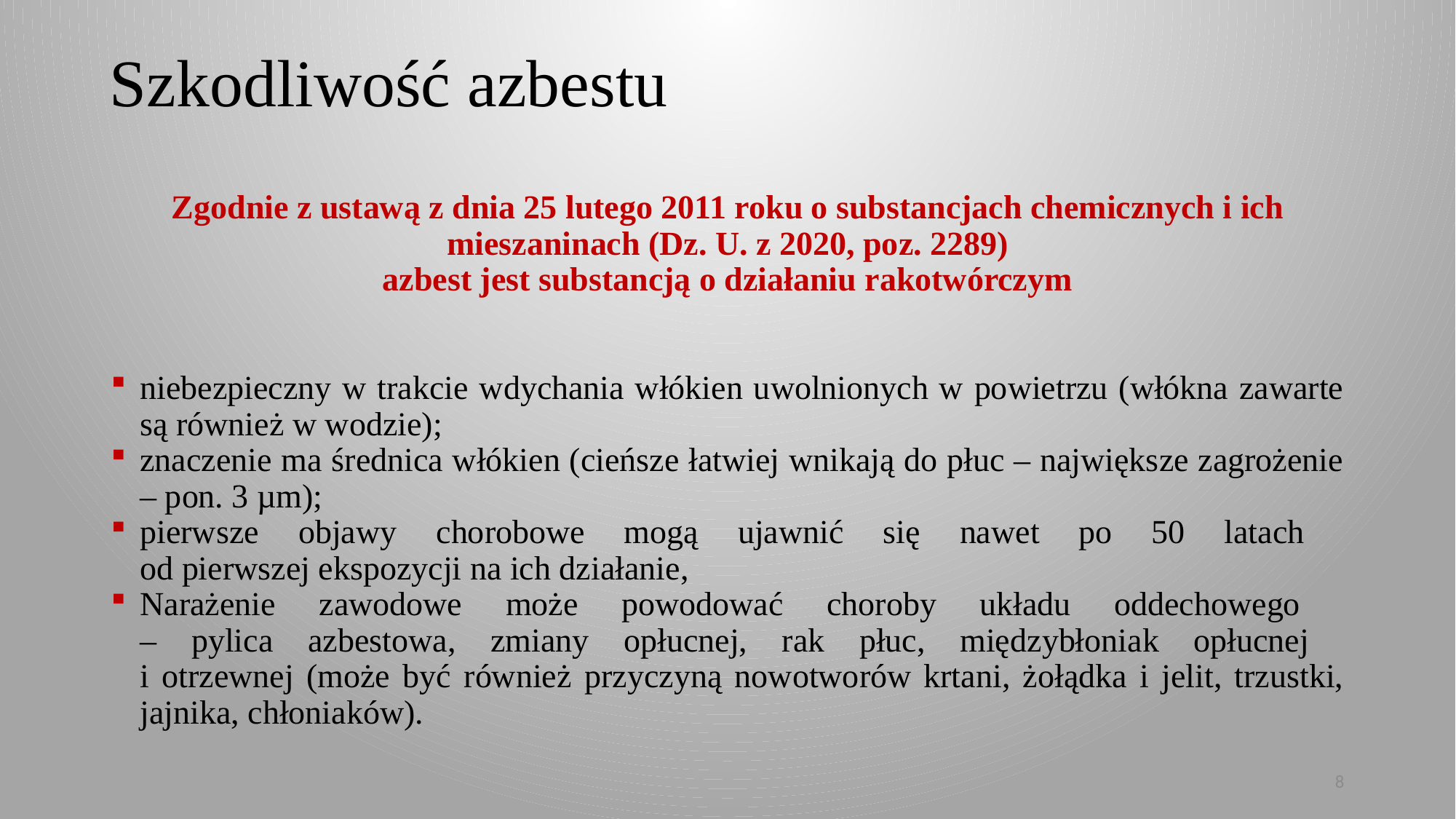

# Szkodliwość azbestu
Zgodnie z ustawą z dnia 25 lutego 2011 roku o substancjach chemicznych i ich mieszaninach (Dz. U. z 2020, poz. 2289)
azbest jest substancją o działaniu rakotwórczym

niebezpieczny w trakcie wdychania włókien uwolnionych w powietrzu (włókna zawarte są również w wodzie);
znaczenie ma średnica włókien (cieńsze łatwiej wnikają do płuc – największe zagrożenie – pon. 3 µm);
pierwsze objawy chorobowe mogą ujawnić się nawet po 50 latach
od pierwszej ekspozycji na ich działanie,
Narażenie zawodowe może powodować choroby układu oddechowego
– pylica azbestowa, zmiany opłucnej, rak płuc, międzybłoniak opłucnej
i otrzewnej (może być również przyczyną nowotworów krtani, żołądka i jelit, trzustki, jajnika, chłoniaków).

8